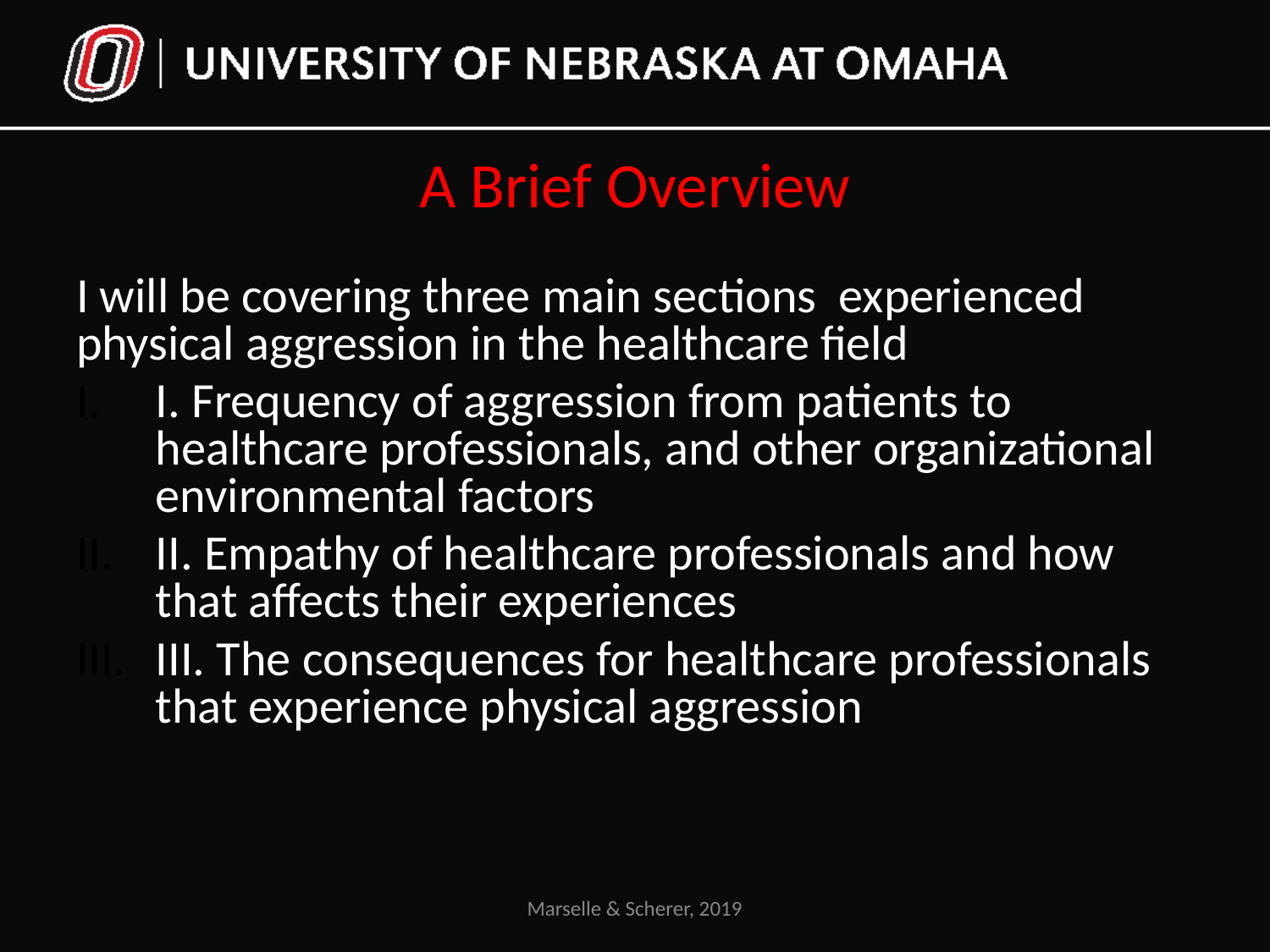

# A Brief Overview
I will be covering three main sections  experienced physical aggression in the healthcare field
I. Frequency of aggression from patients to healthcare professionals, and other organizational environmental factors
II. Empathy of healthcare professionals and how that affects their experiences
III. The consequences for healthcare professionals that experience physical aggression

Marselle & Scherer, 2019